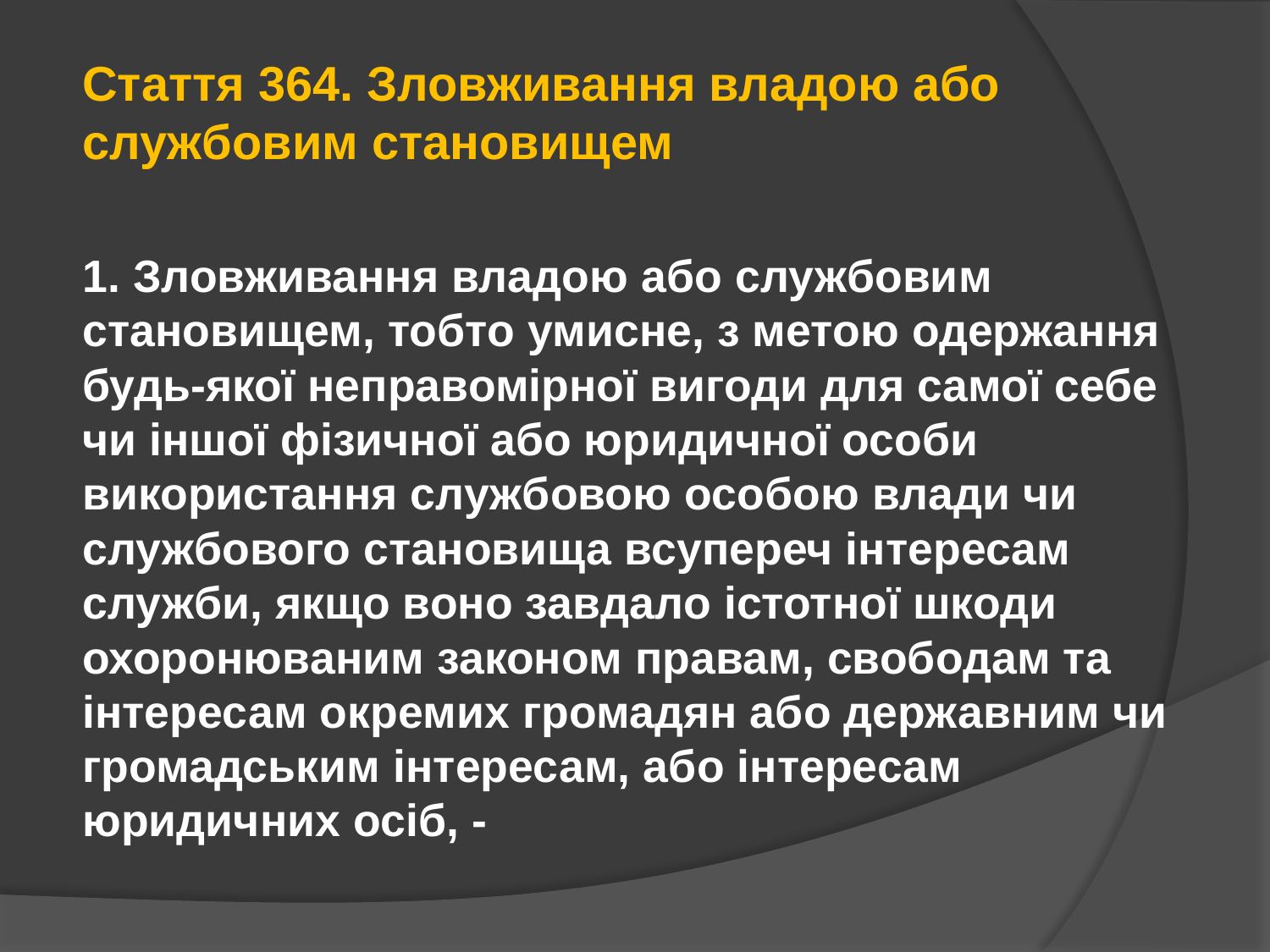

Стаття 364. Зловживання владою або службовим становищем

1. Зловживання владою або службовим становищем, тобто умисне, з метою одержання будь-якої неправомірної вигоди для самої себе чи іншої фізичної або юридичної особи використання службовою особою влади чи службового становища всупереч інтересам служби, якщо воно завдало істотної шкоди охоронюваним законом правам, свободам та інтересам окремих громадян або державним чи громадським інтересам, або інтересам юридичних осіб, -